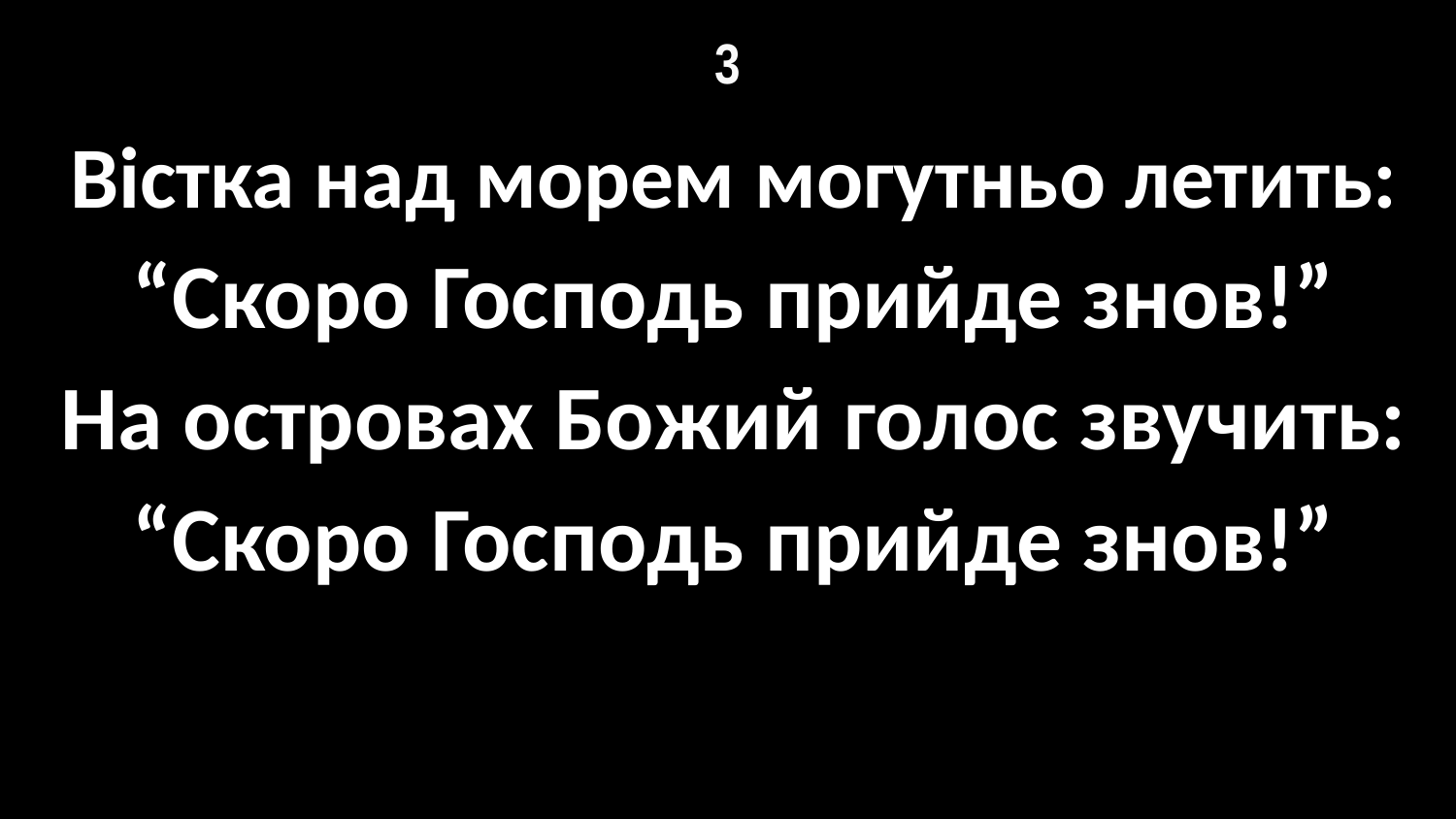

# 3
Вістка над морем могутньо летить:
“Скоро Господь прийде знов!”
На островах Божий голос звучить:
“Скоро Господь прийде знов!”